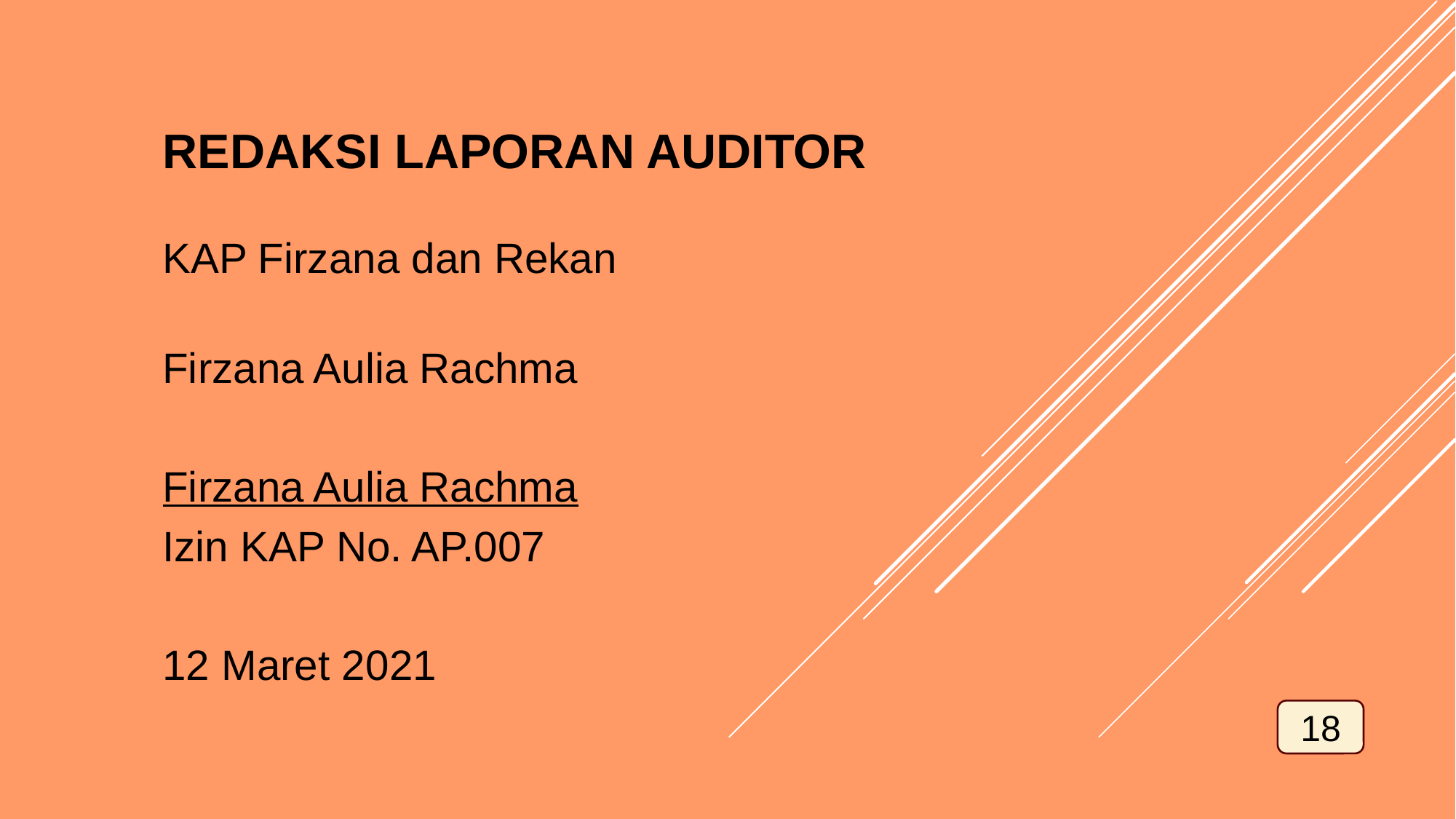

REDAKSI LAPORAN AUDITOR
KAP Firzana dan Rekan

Firzana Aulia Rachma

Firzana Aulia Rachma
Izin KAP No. AP.007

12 Maret 2021